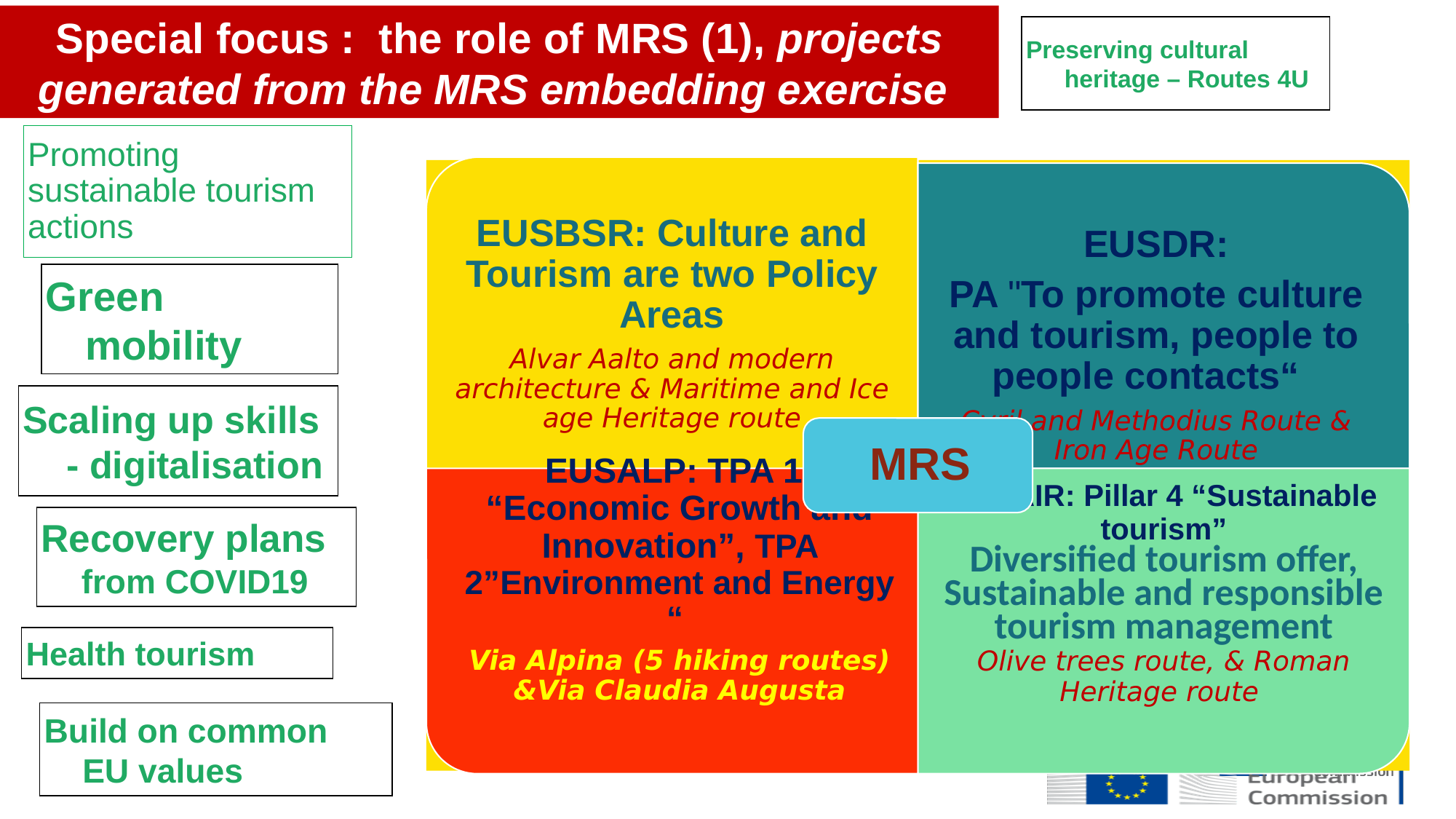

Special focus :  the role of MRS (1), projects generated from the MRS embedding exercise
Preserving cultural heritage – Routes 4U
Promoting sustainable tourism actions
EUSBSR: Culture and Tourism are two Policy Areas
Alvar Aalto and modern architecture & Maritime and Ice age Heritage route

EUSDR:
PA "To promote culture and tourism, people to people contacts“
Cyril and Methodius Route & Iron Age Route
EUSALP: TPA 1: “Economic Growth and Innovation”, TPA 2”Environment and Energy “
Via Alpina (5 hiking routes) &Via Claudia Augusta

EUSAIR: Pillar 4 “Sustainable tourism”
Diversified tourism offer,
Sustainable and responsible tourism management
Olive trees route, & Roman Heritage route

MRS
Green mobility
Scaling up skills - digitalisation
Recovery plans from COVID19
Health tourism
Build on common EU values